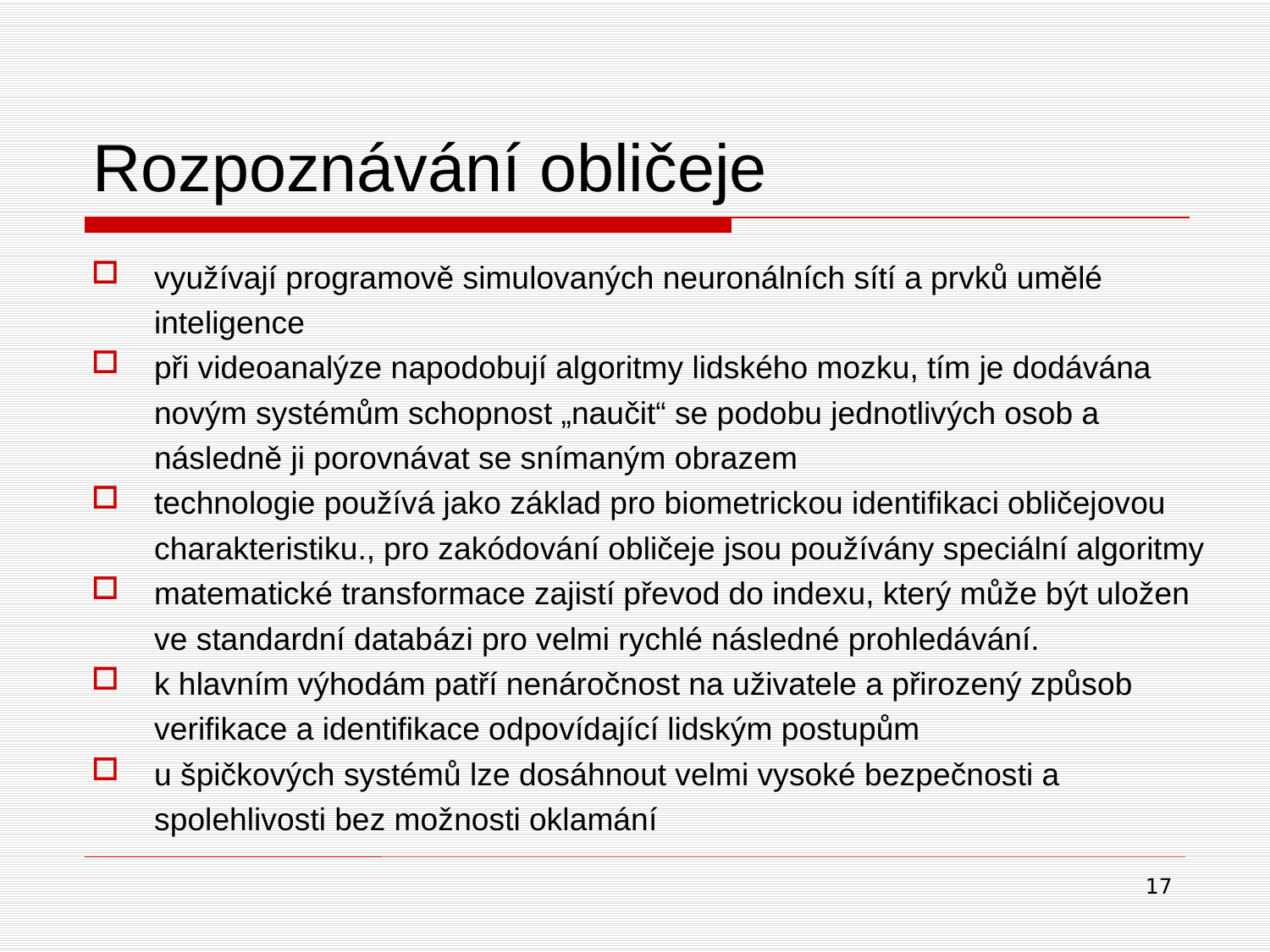

# Rozpoznávání obličeje
využívají programově simulovaných neuronálních sítí a prvků umělé inteligence
při videoanalýze napodobují algoritmy lidského mozku, tím je dodávána novým systémům schopnost „naučit“ se podobu jednotlivých osob a následně ji porovnávat se snímaným obrazem
technologie používá jako základ pro biometrickou identifikaci obličejovou charakteristiku., pro zakódování obličeje jsou používány speciální algoritmy
matematické transformace zajistí převod do indexu, který může být uložen ve standardní databázi pro velmi rychlé následné prohledávání.
k hlavním výhodám patří nenáročnost na uživatele a přirozený způsob verifikace a identifikace odpovídající lidským postupům
u špičkových systémů lze dosáhnout velmi vysoké bezpečnosti a spolehlivosti bez možnosti oklamání
17